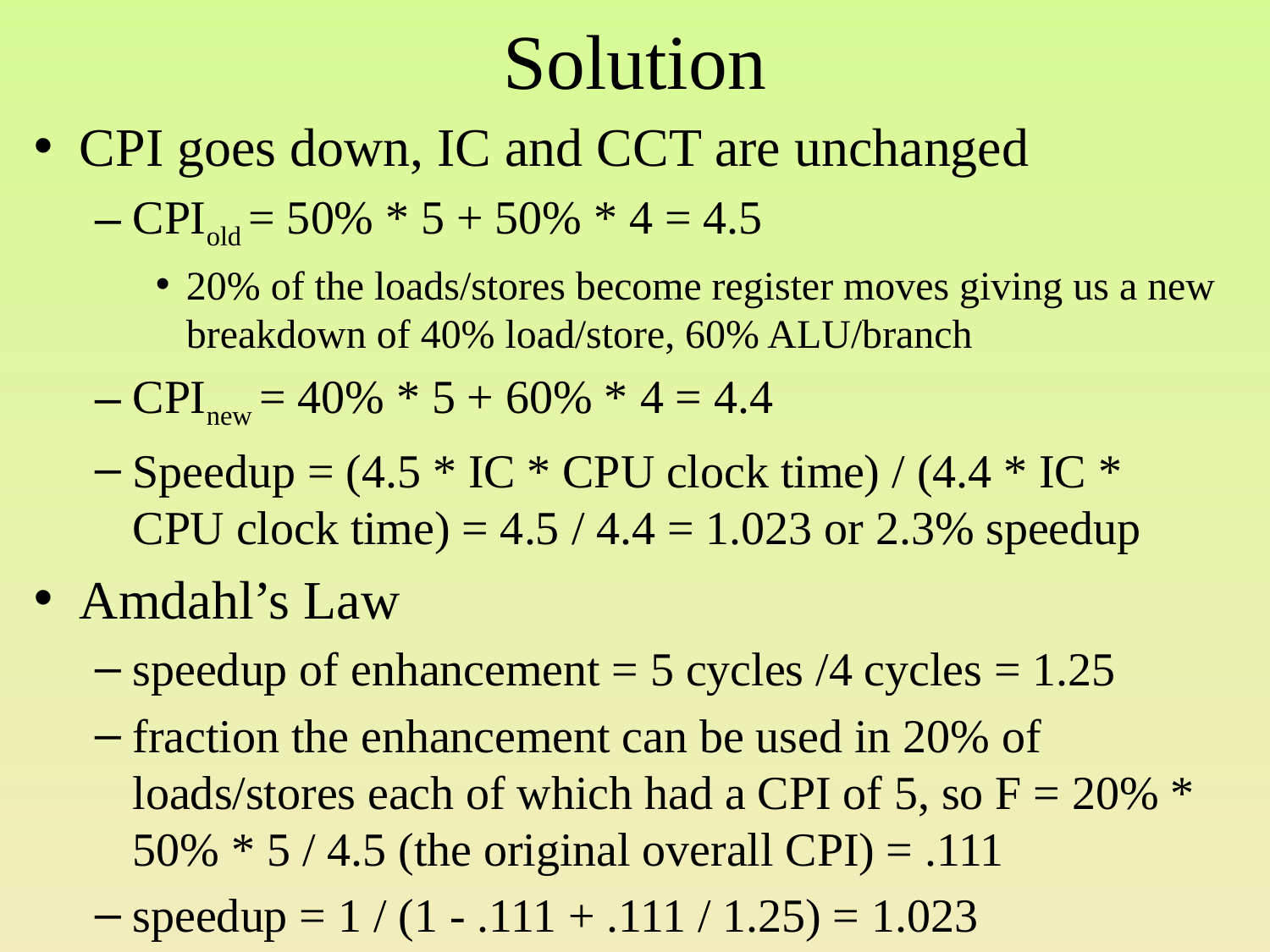

# Solution
CPI goes down, IC and CCT are unchanged
CPIold = 50% * 5 + 50% * 4 = 4.5
20% of the loads/stores become register moves giving us a new breakdown of 40% load/store, 60% ALU/branch
CPInew = 40% * 5 + 60% * 4 = 4.4
Speedup = (4.5 * IC * CPU clock time) / (4.4 * IC * CPU clock time) = 4.5 / 4.4 = 1.023 or 2.3% speedup
Amdahl’s Law
speedup of enhancement = 5 cycles /4 cycles = 1.25
fraction the enhancement can be used in 20% of loads/stores each of which had a CPI of 5, so F = 20% * 50% * 5 / 4.5 (the original overall CPI) = .111
speedup = 1 / (1 - .111 + .111 / 1.25) = 1.023